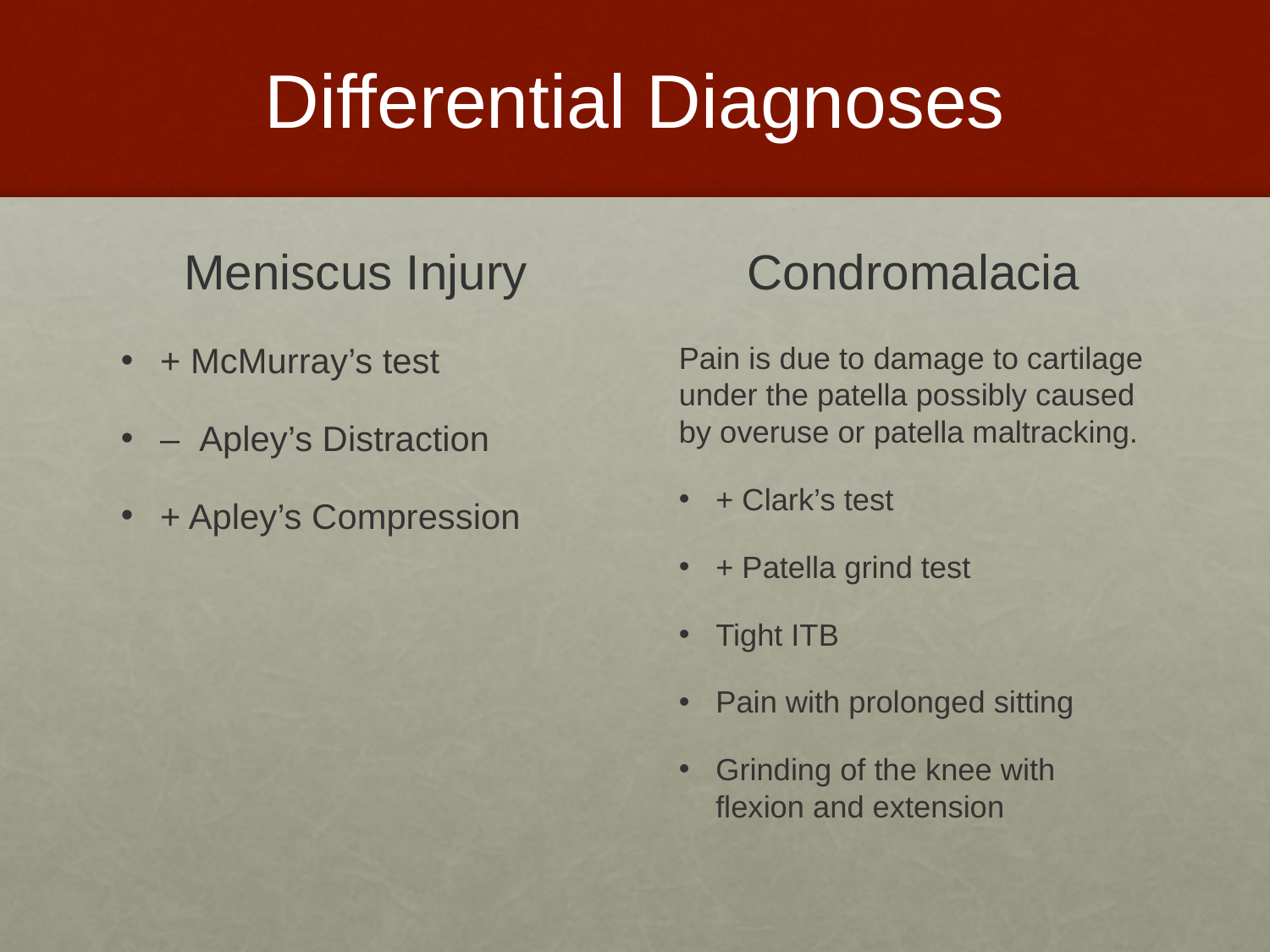

# Differential Diagnoses
Meniscus Injury
Condromalacia
+ McMurray’s test
–  Apley’s Distraction
+ Apley’s Compression

Pain is due to damage to cartilage under the patella possibly caused by overuse or patella maltracking.
+ Clark’s test
+ Patella grind test
Tight ITB
Pain with prolonged sitting
Grinding of the knee with flexion and extension